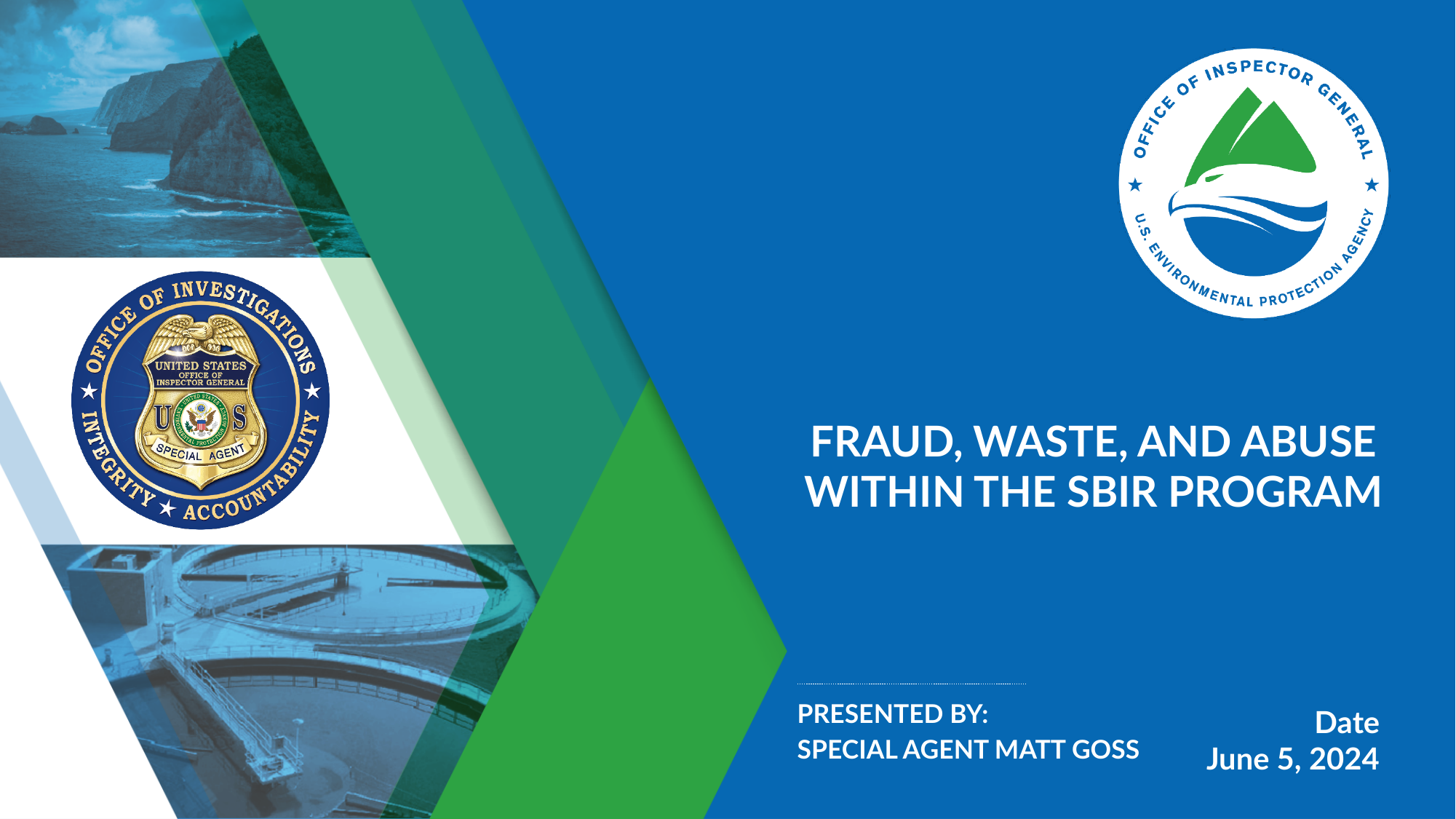

# Fraud, waste, and abuse within the sbir program
Presented By:
Special Agent Matt Goss
Date
June 5, 2024